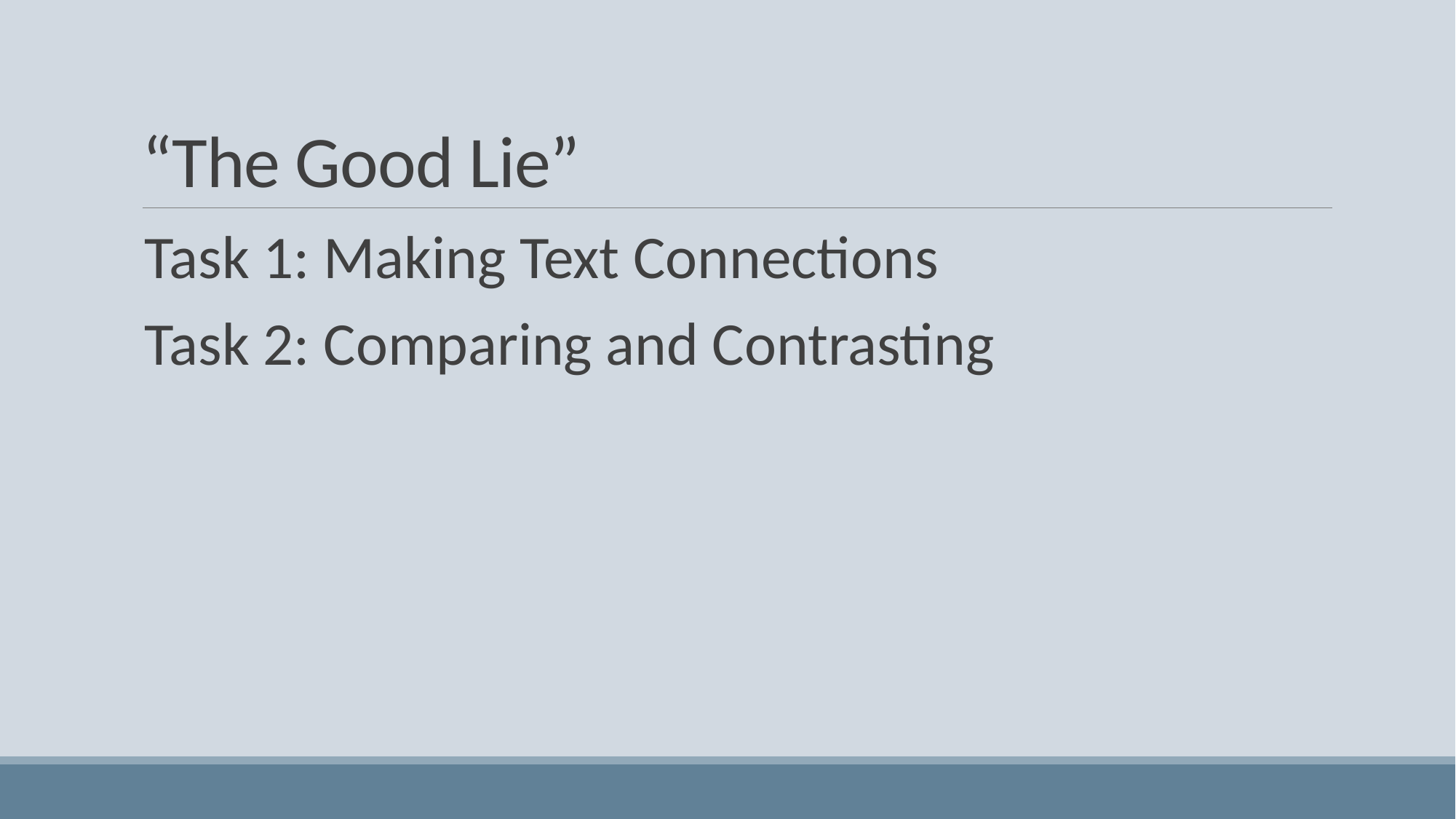

# “The Good Lie”
Task 1: Making Text Connections
Task 2: Comparing and Contrasting